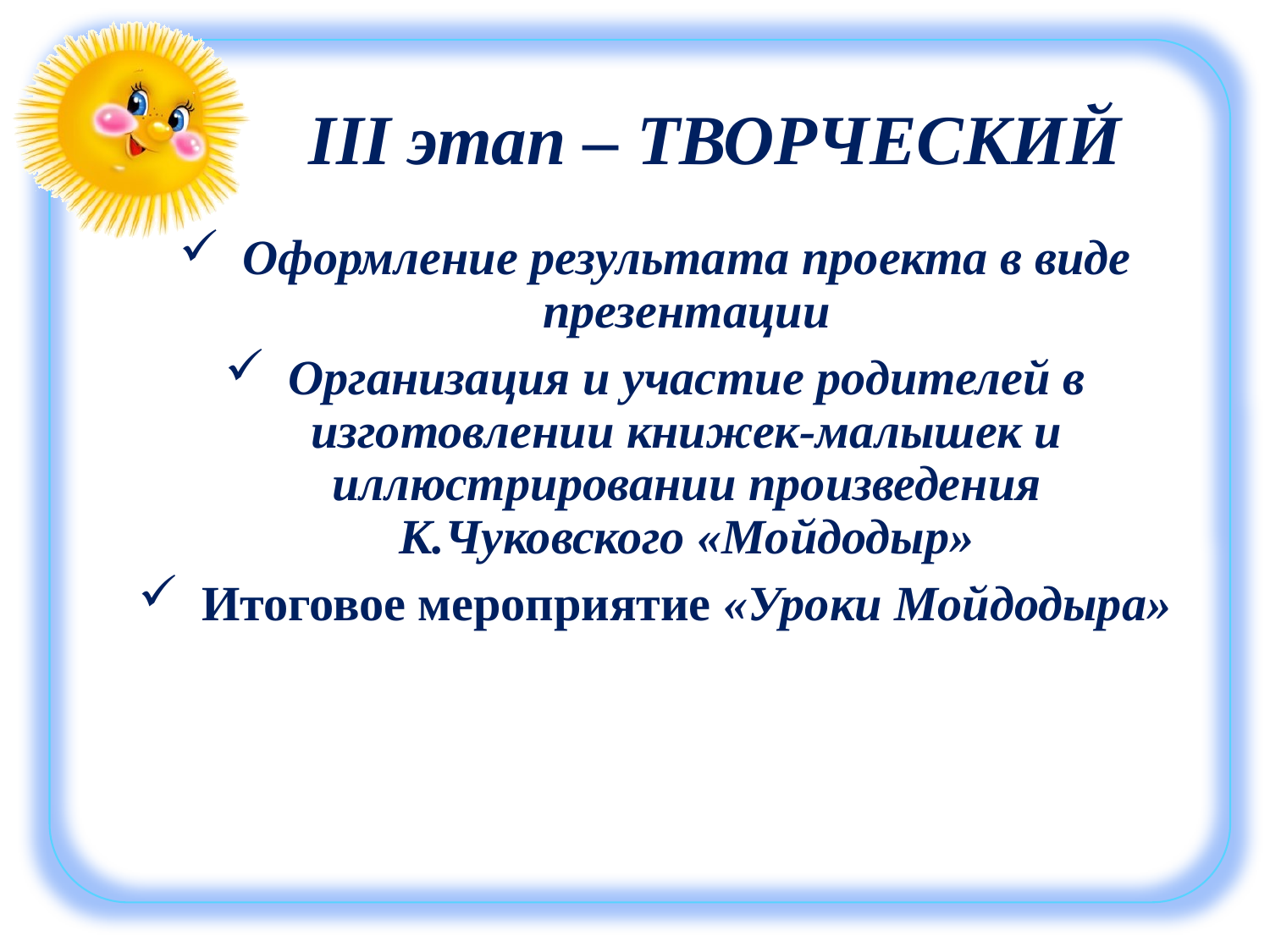

# III этап – ТВОРЧЕСКИЙ
Оформление результата проекта в виде презентации
Организация и участие родителей в изготовлении книжек-малышек и иллюстрировании произведения К.Чуковского «Мойдодыр»
Итоговое мероприятие «Уроки Мойдодыра»